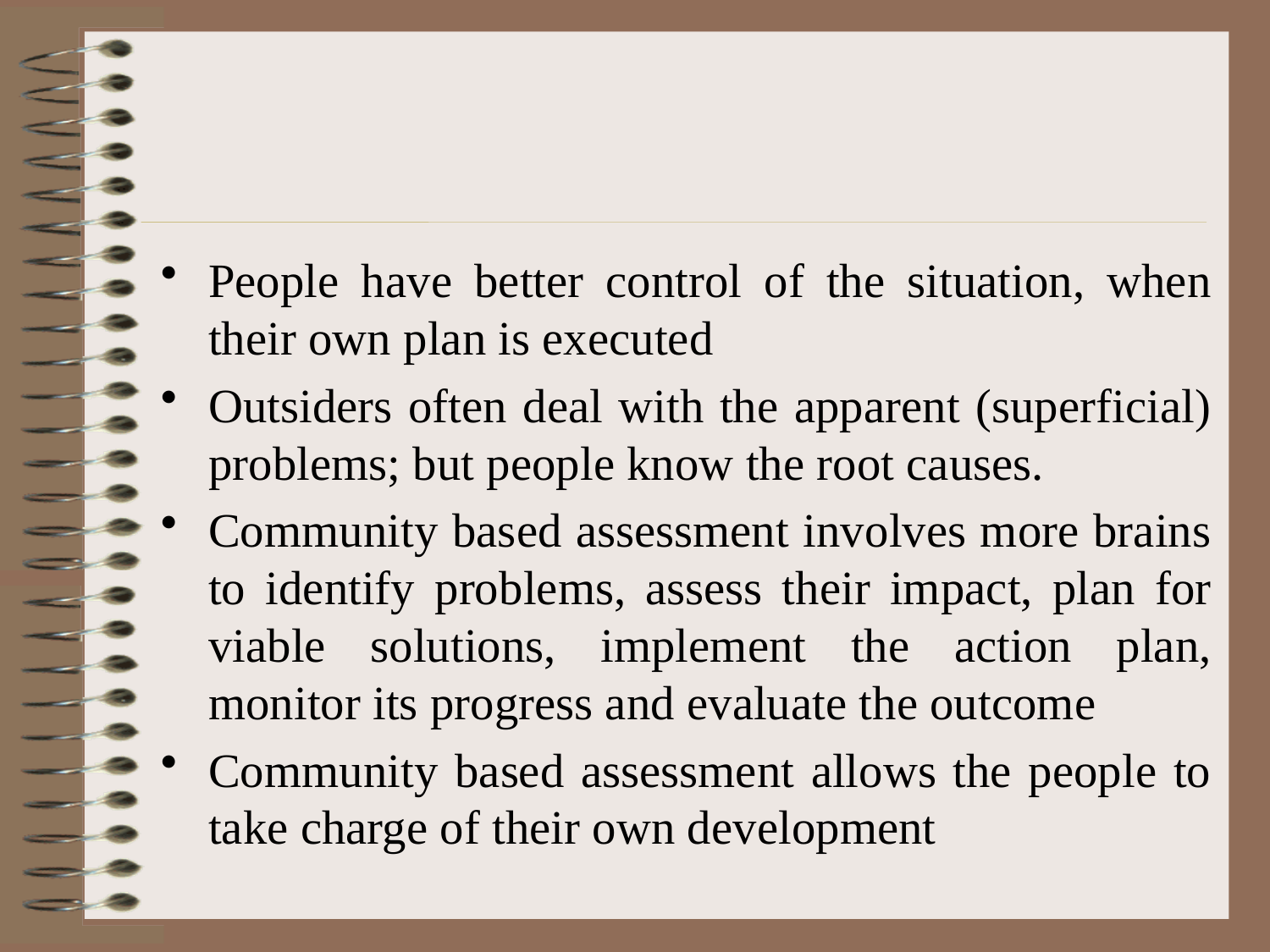

#
People have better control of the situation, when their own plan is executed
Outsiders often deal with the apparent (superficial) problems; but people know the root causes.
Community based assessment involves more brains to identify problems, assess their impact, plan for viable solutions, implement the action plan, monitor its progress and evaluate the outcome
Community based assessment allows the people to take charge of their own development